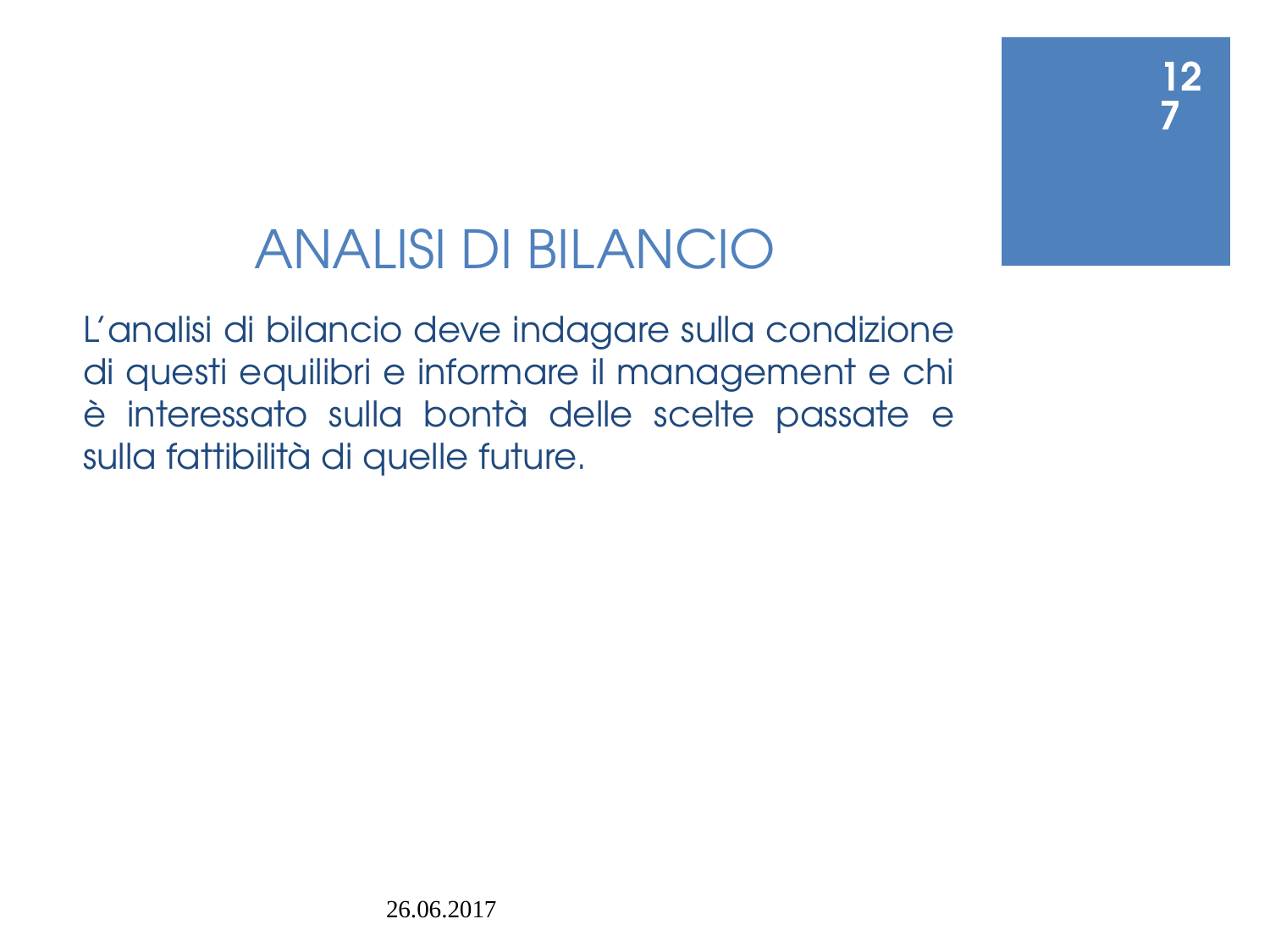

127
# ANALISI DI BILANCIO
L’analisi di bilancio deve indagare sulla condizione di questi equilibri e informare il management e chi è interessato sulla bontà delle scelte passate e sulla fattibilità di quelle future.

26.06.2017